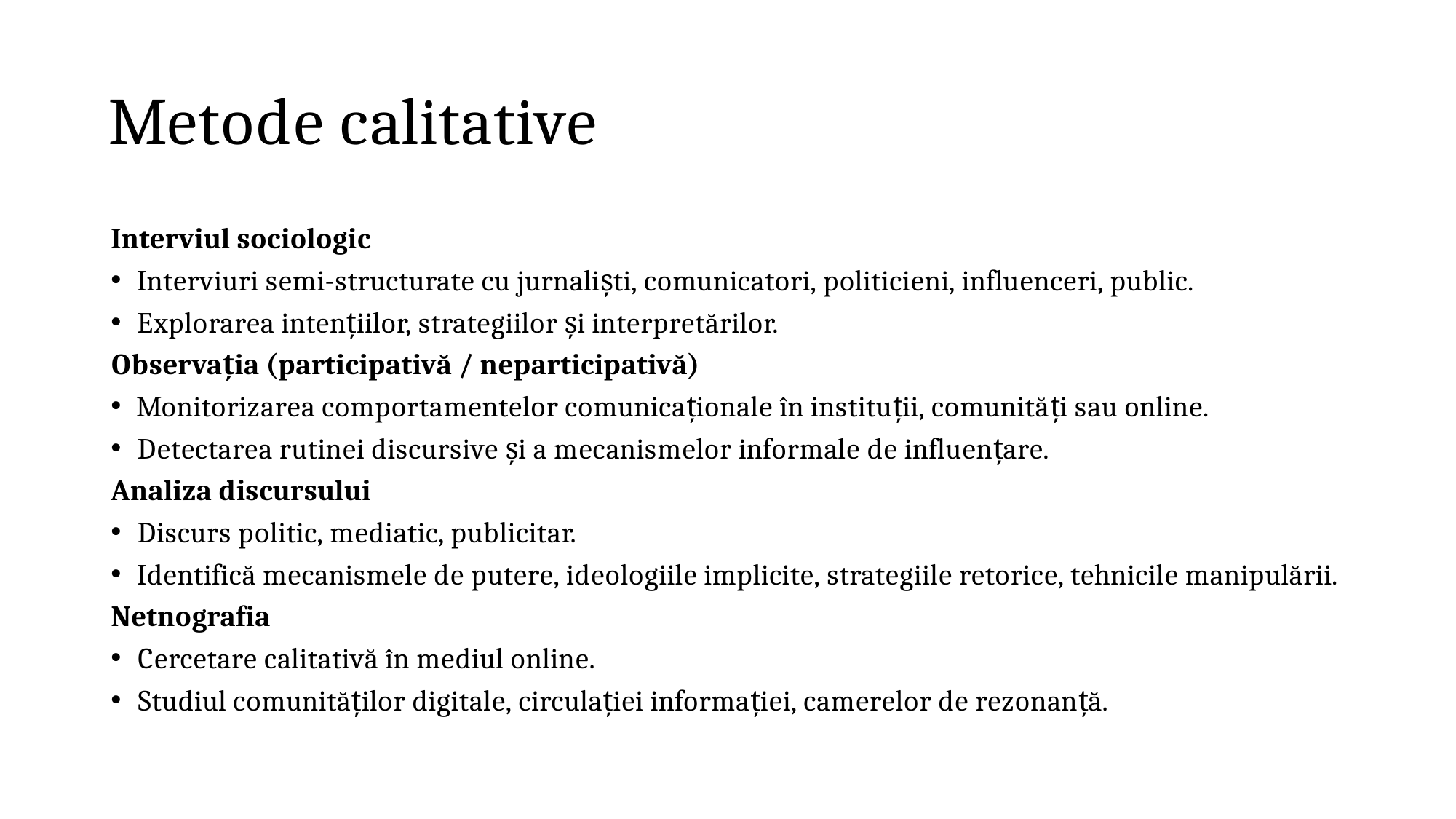

# Metode calitative
Interviul sociologic
Interviuri semi-structurate cu jurnaliști, comunicatori, politicieni, influenceri, public.
Explorarea intențiilor, strategiilor și interpretărilor.
Observația (participativă / neparticipativă)
Monitorizarea comportamentelor comunicaționale în instituții, comunități sau online.
Detectarea rutinei discursive și a mecanismelor informale de influențare.
Analiza discursului
Discurs politic, mediatic, publicitar.
Identifică mecanismele de putere, ideologiile implicite, strategiile retorice, tehnicile manipulării.
Netnografia
Cercetare calitativă în mediul online.
Studiul comunităților digitale, circulației informației, camerelor de rezonanță.